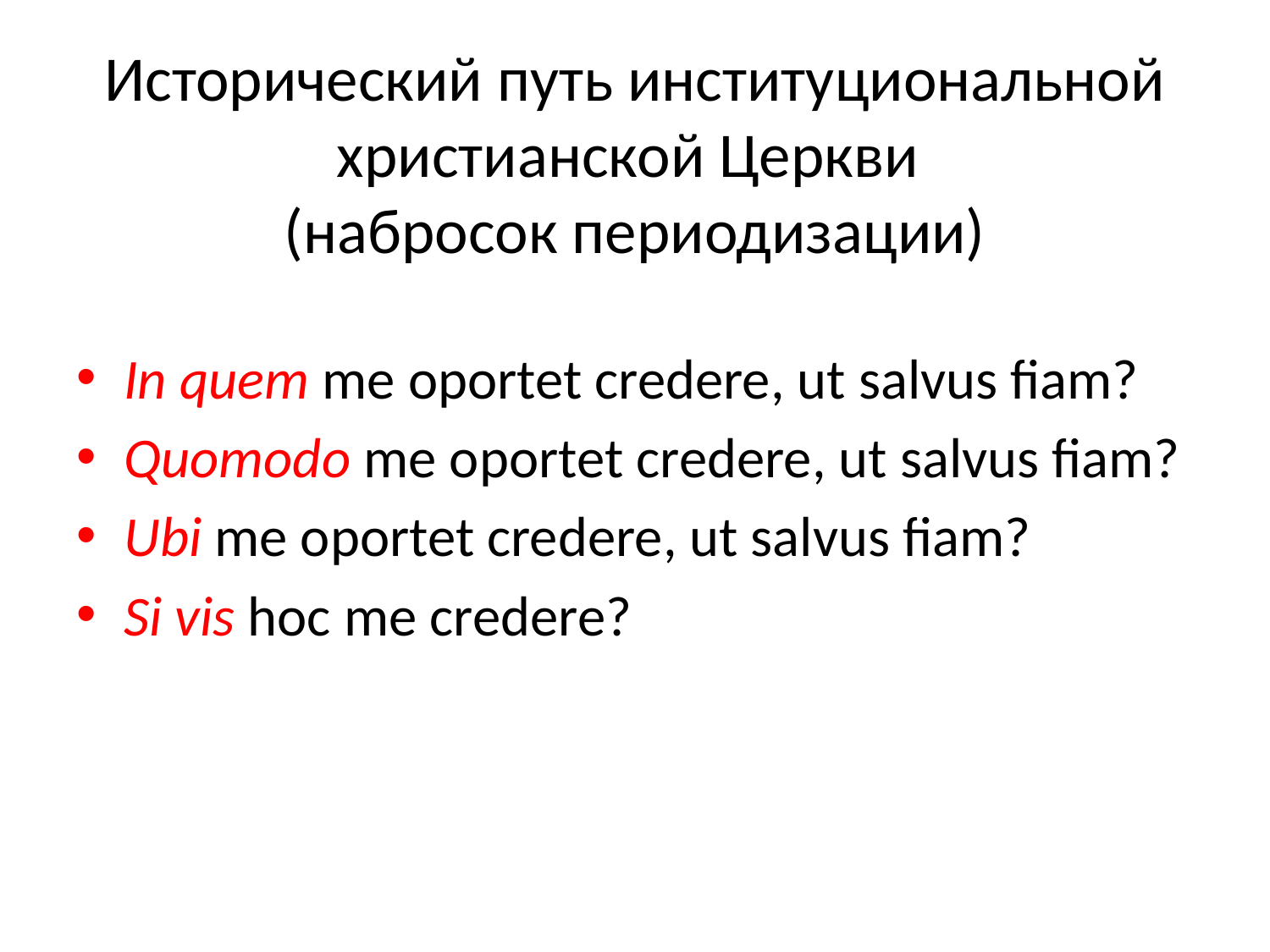

# Исторический путь институциональной христианской Церкви (набросок периодизации)
In quem me oportet credere, ut salvus fiam?
Quomodo me oportet credere, ut salvus fiam?
Ubi me oportet credere, ut salvus fiam?
Si vis hoc me credere?